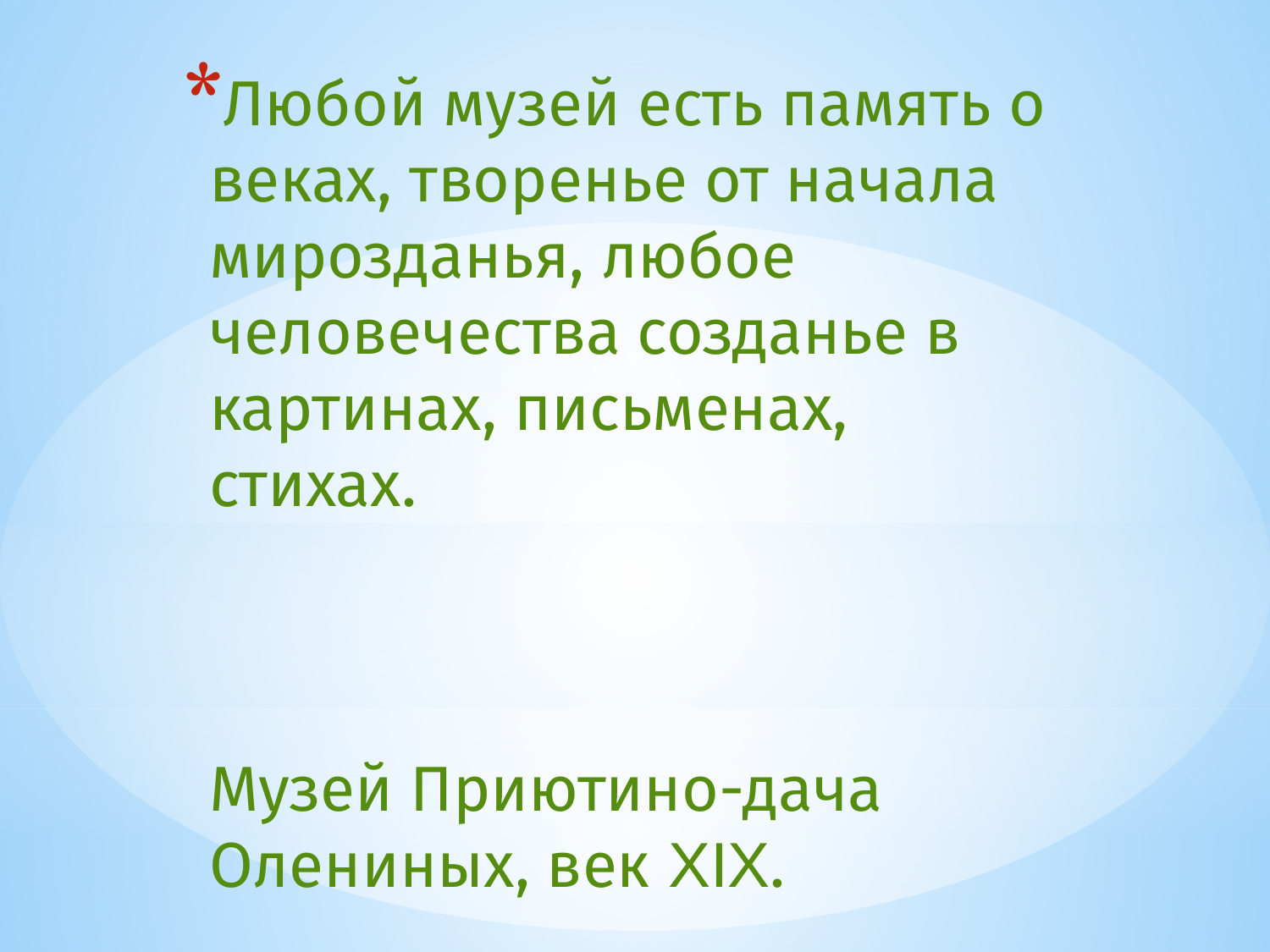

Любой музей есть память о веках, творенье от начала мирозданья, любое человечества созданье в картинах, письменах, стихах.
Музей Приютино-дача Олениных, век XIX.